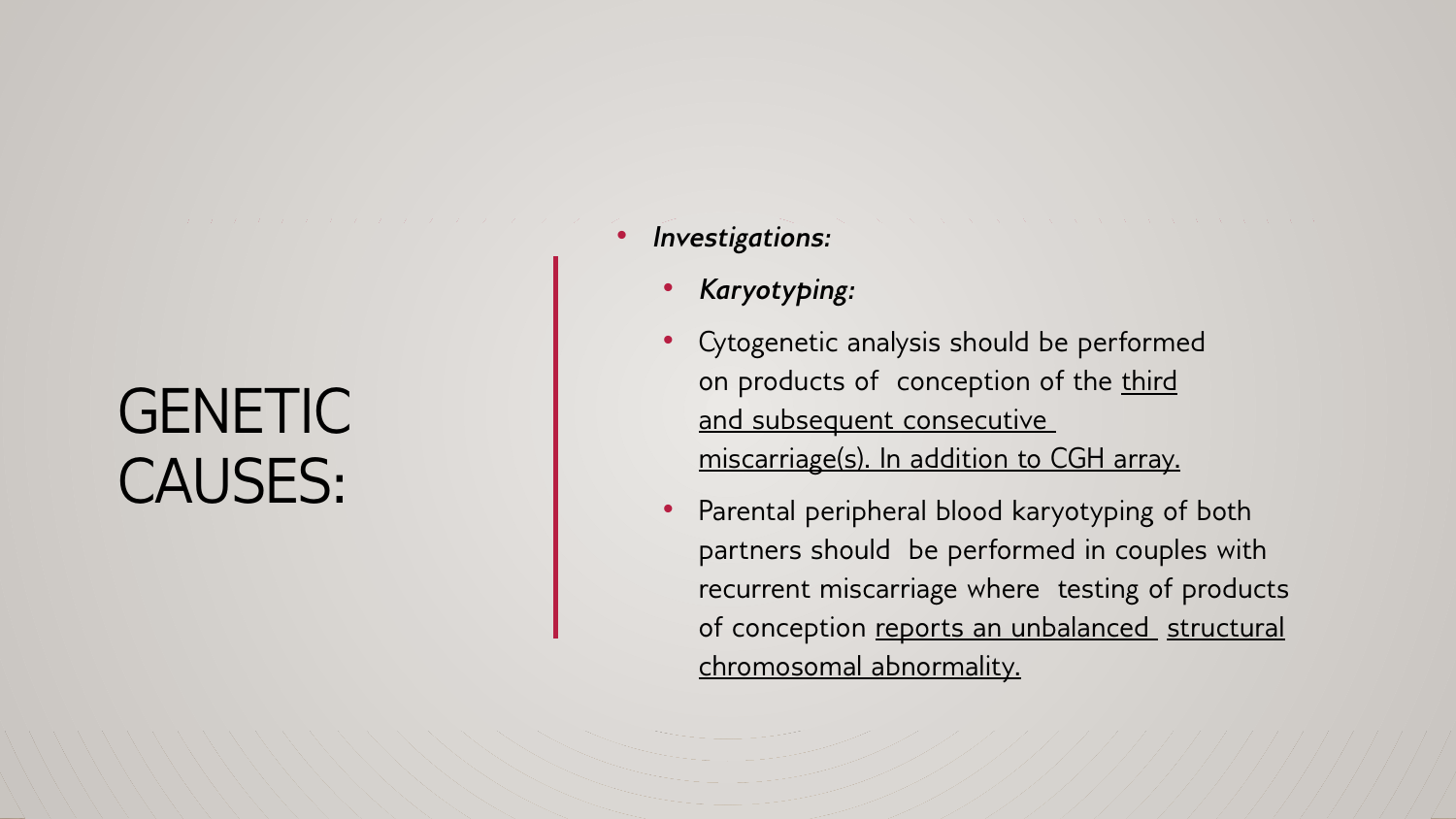

# GENETIC CAUSES:
Investigations:
Karyotyping:
Cytogenetic analysis should be performed on products of  conception of the third and subsequent consecutive  miscarriage(s). In addition to CGH array.
Parental peripheral blood karyotyping of both partners should  be performed in couples with recurrent miscarriage where  testing of products of conception reports an unbalanced  structural chromosomal abnormality.